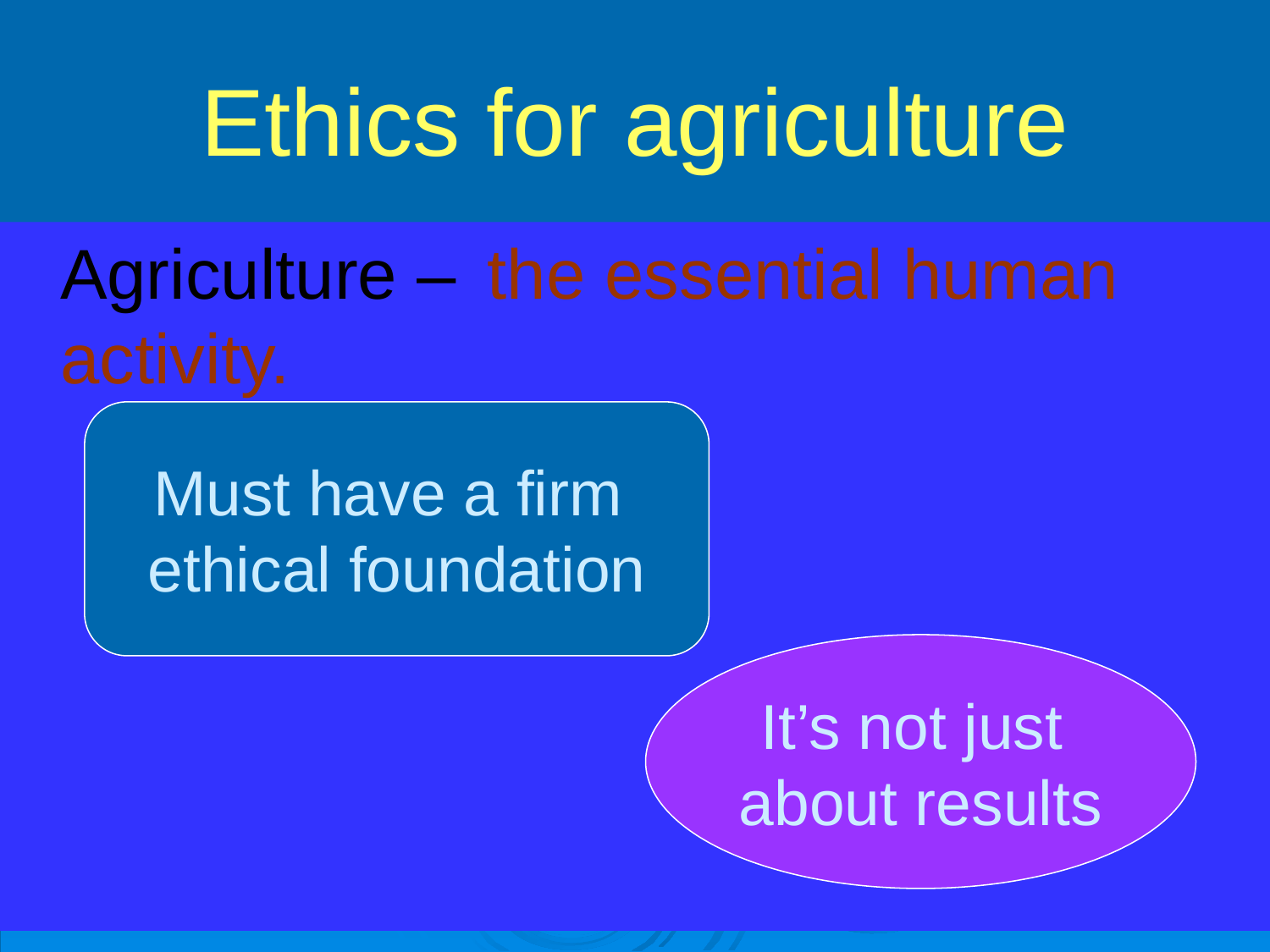

# Ethics for agriculture
	Agriculture –  the essential human activity.

Must have a firm
ethical foundation
It’s not just
about results